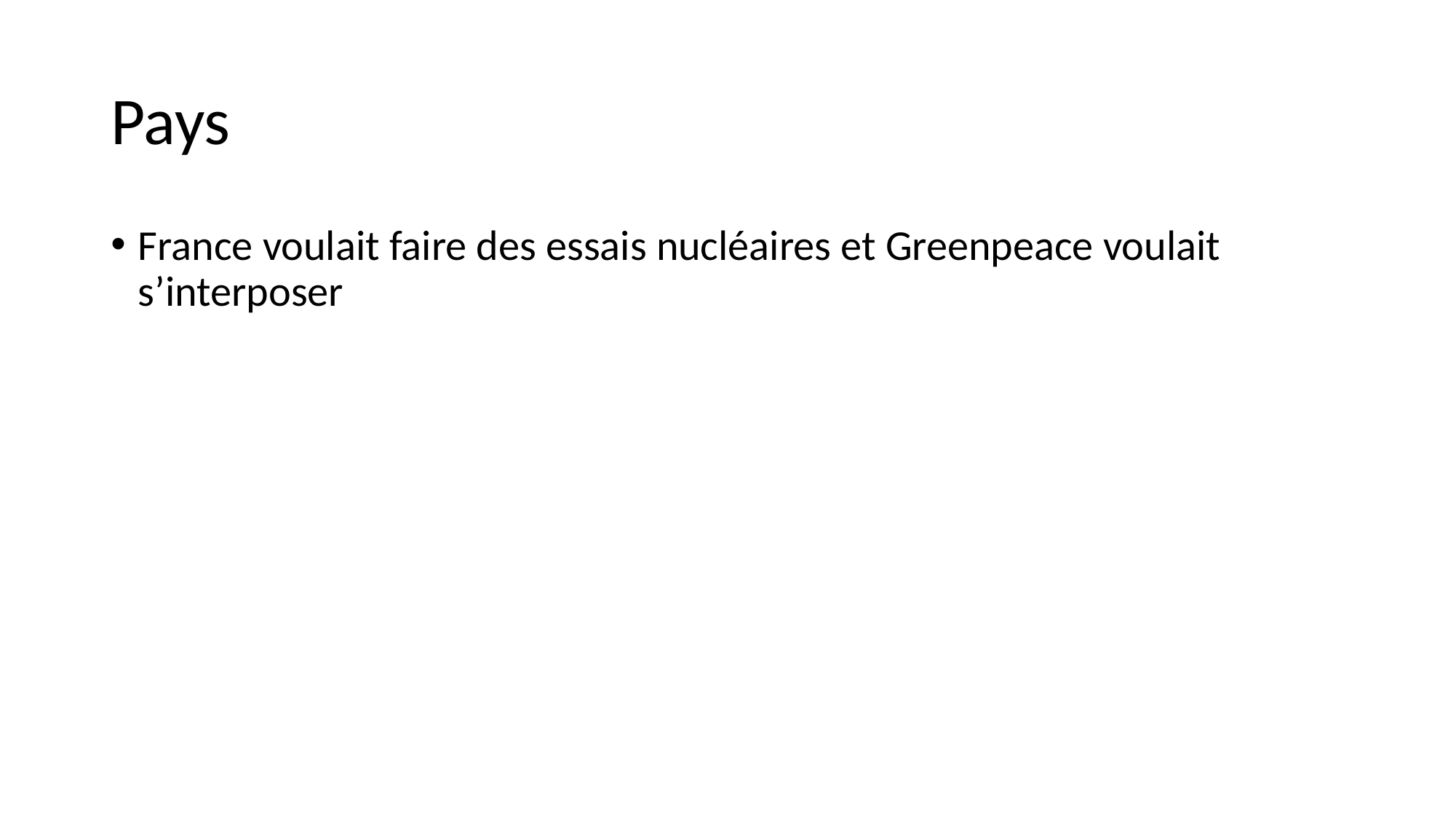

# Pays
France voulait faire des essais nucléaires et Greenpeace voulait s’interposer